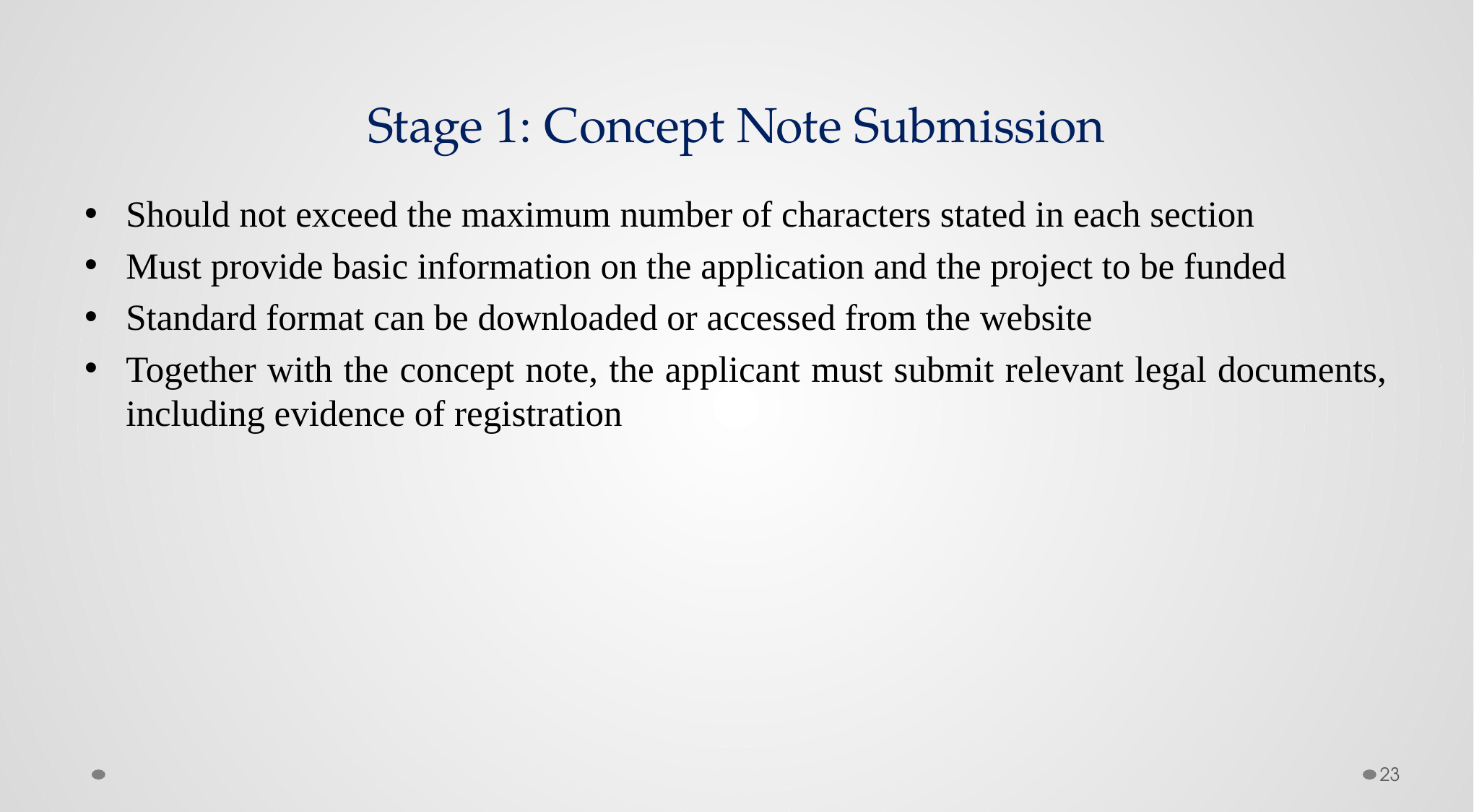

# Stage 1: Concept Note Submission
Should not exceed the maximum number of characters stated in each section
Must provide basic information on the application and the project to be funded
Standard format can be downloaded or accessed from the website
Together with the concept note, the applicant must submit relevant legal documents, including evidence of registration

23